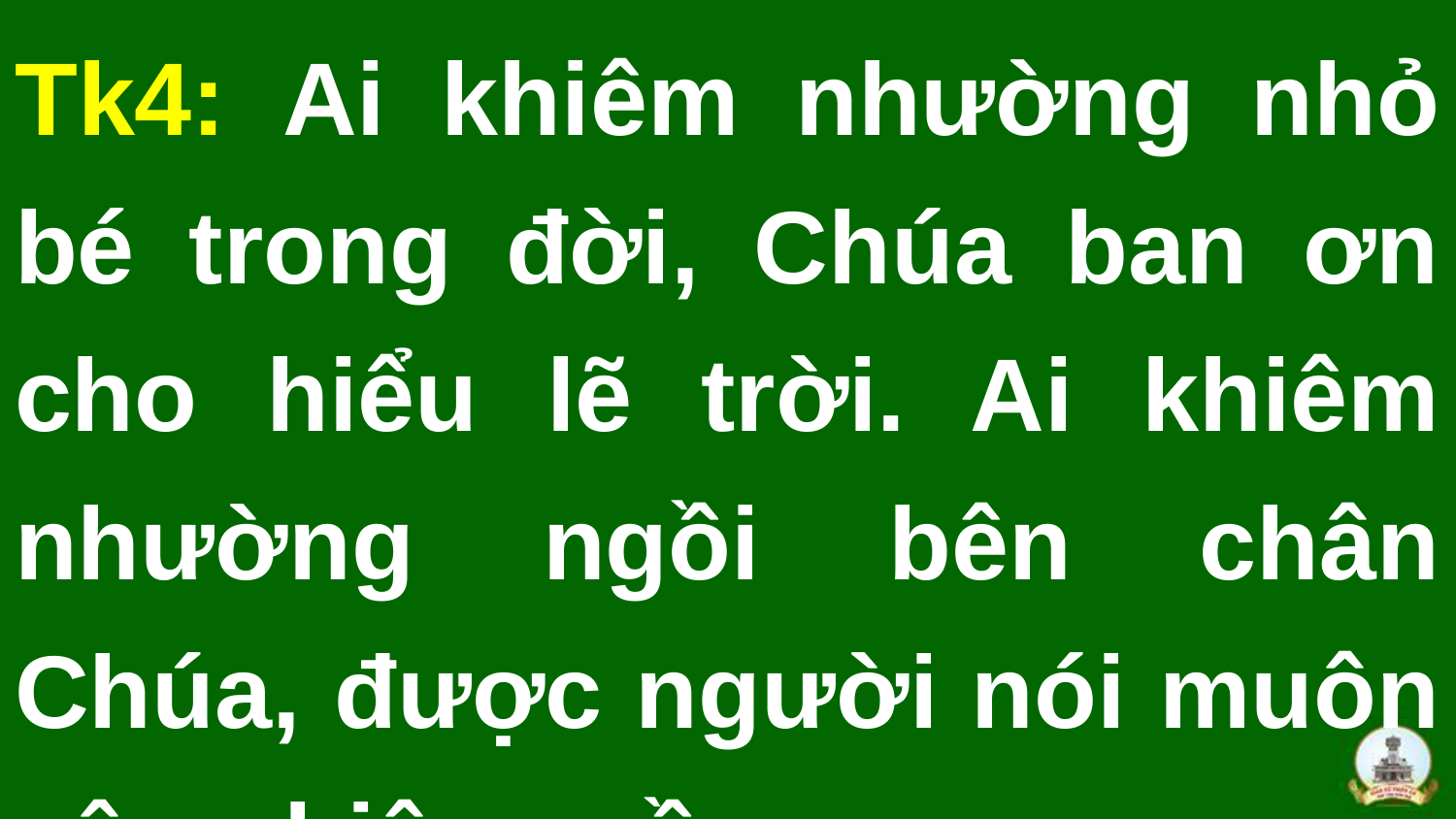

Tk4: Ai khiêm nhường nhỏ bé trong đời, Chúa ban ơn cho hiểu lẽ trời. Ai khiêm nhường ngồi bên chân Chúa, được người nói muôn câu nhiệm mầu.